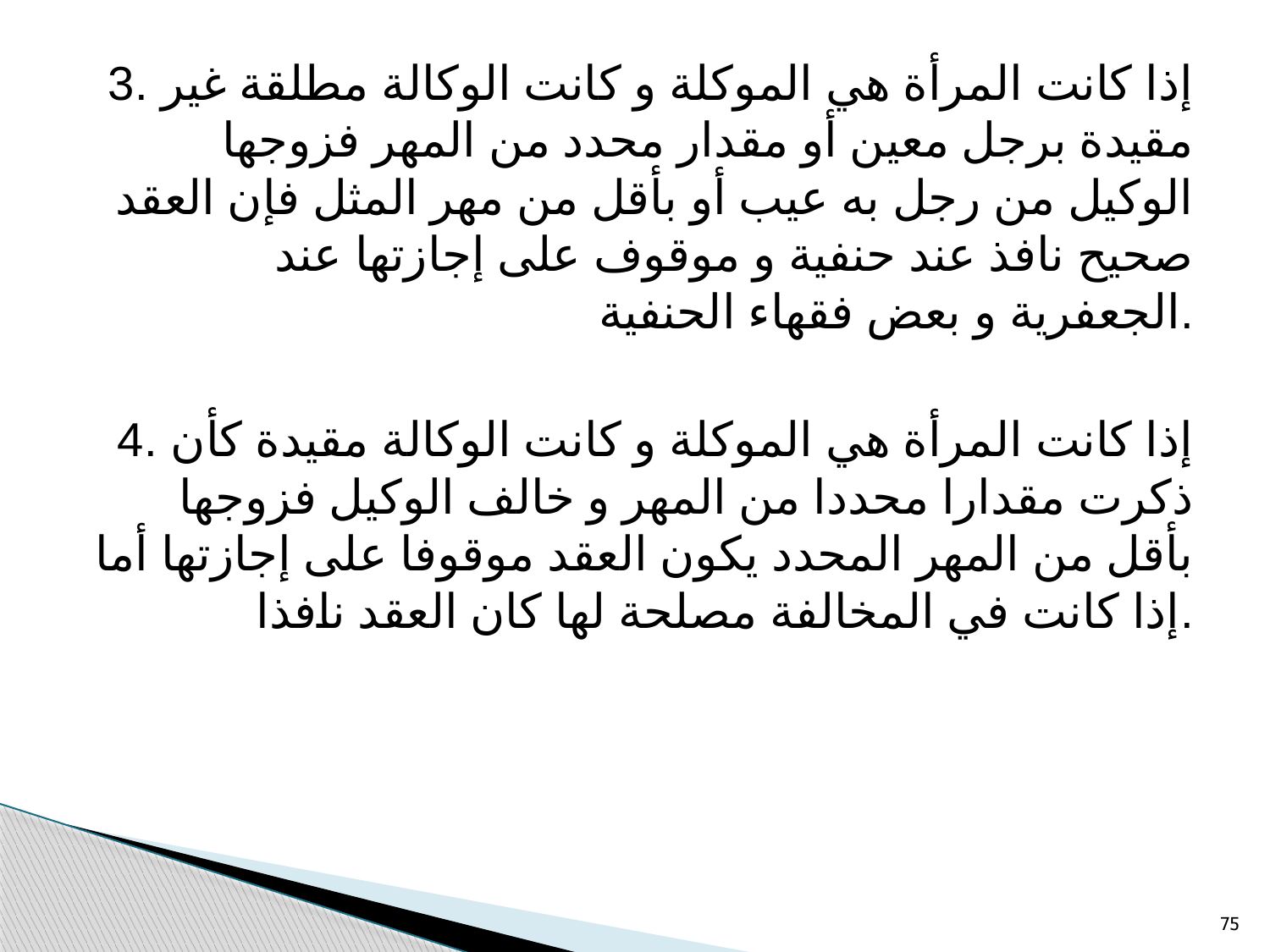

3. إذا كانت المرأة هي الموكلة و كانت الوكالة مطلقة غير مقيدة برجل معين أو مقدار محدد من المهر فزوجها الوكيل من رجل به عيب أو بأقل من مهر المثل فإن العقد صحيح نافذ عند حنفية و موقوف على إجازتها عند الجعفرية و بعض فقهاء الحنفية.

4. إذا كانت المرأة هي الموكلة و كانت الوكالة مقيدة كأن ذكرت مقدارا محددا من المهر و خالف الوكيل فزوجها بأقل من المهر المحدد يكون العقد موقوفا على إجازتها أما إذا كانت في المخالفة مصلحة لها كان العقد نافذا.
75